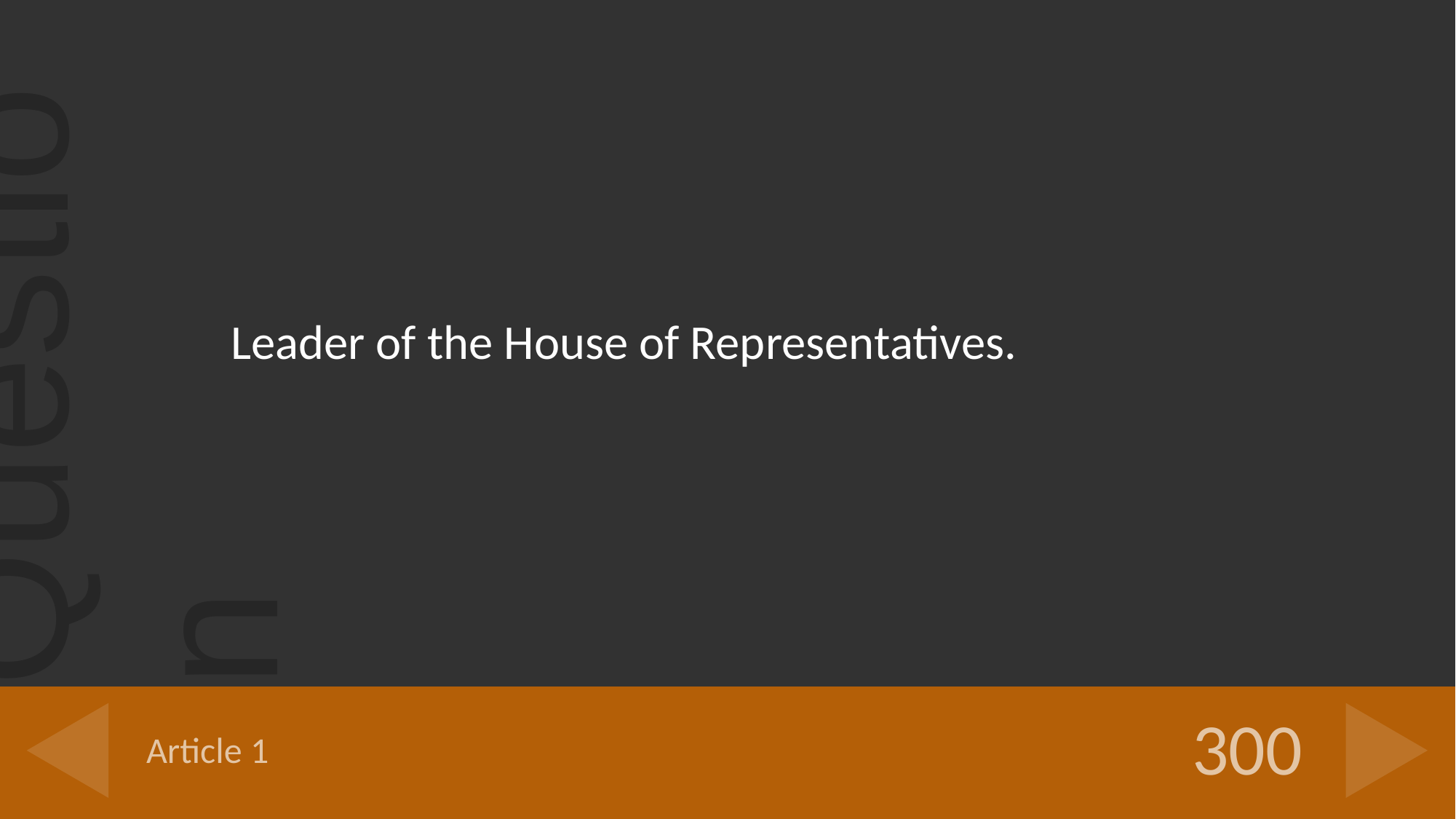

Leader of the House of Representatives.
# Article 1
300